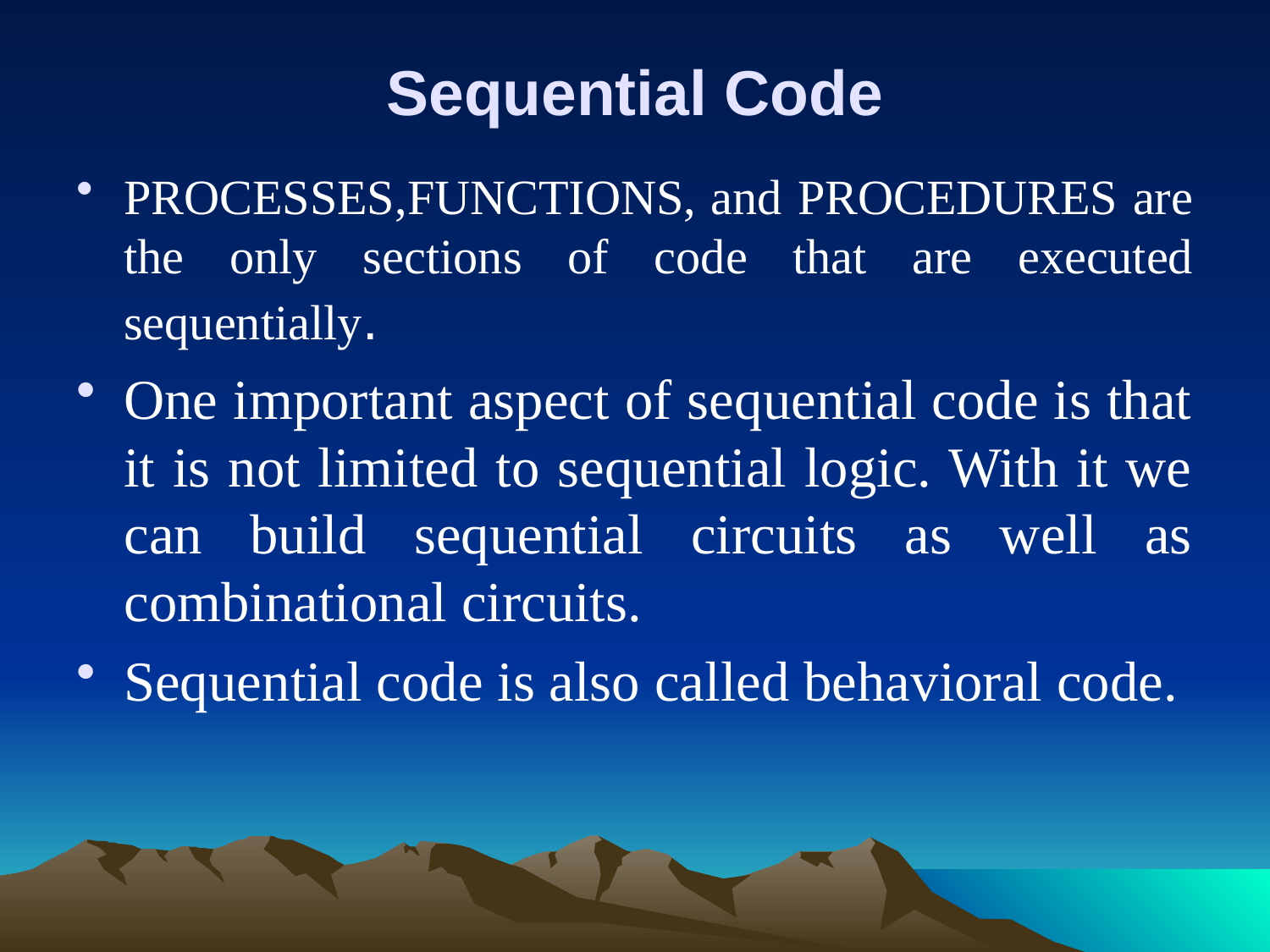

# Sequential Code
PROCESSES,FUNCTIONS, and PROCEDURES are the only sections of code that are executed sequentially.
One important aspect of sequential code is that it is not limited to sequential logic. With it we can build sequential circuits as well as combinational circuits.
Sequential code is also called behavioral code.